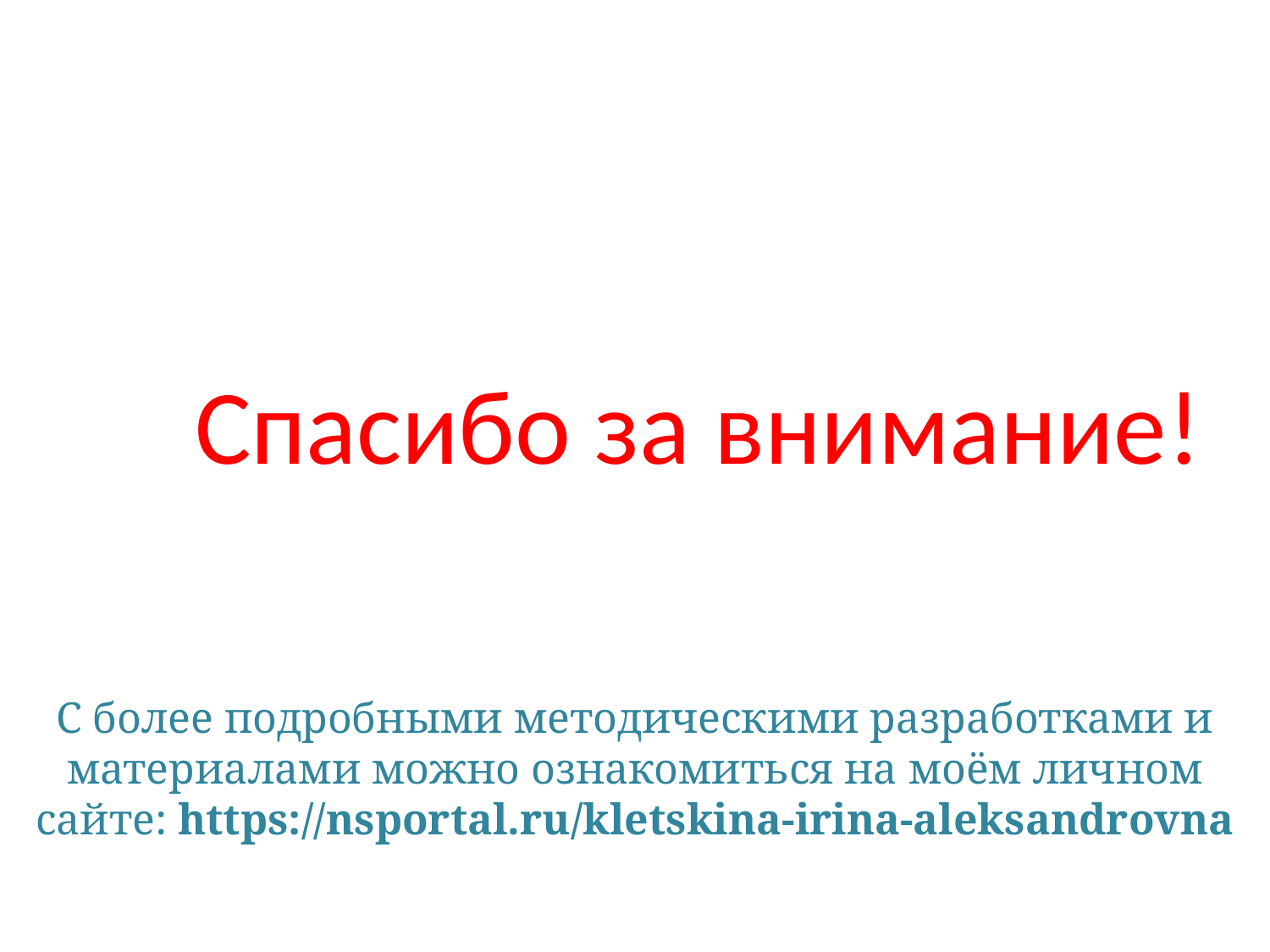

Спасибо за внимание!
С более подробными методическими разработками и материалами можно ознакомиться на моём личном сайте: https://nsportal.ru/kletskina-irina-aleksandrovna